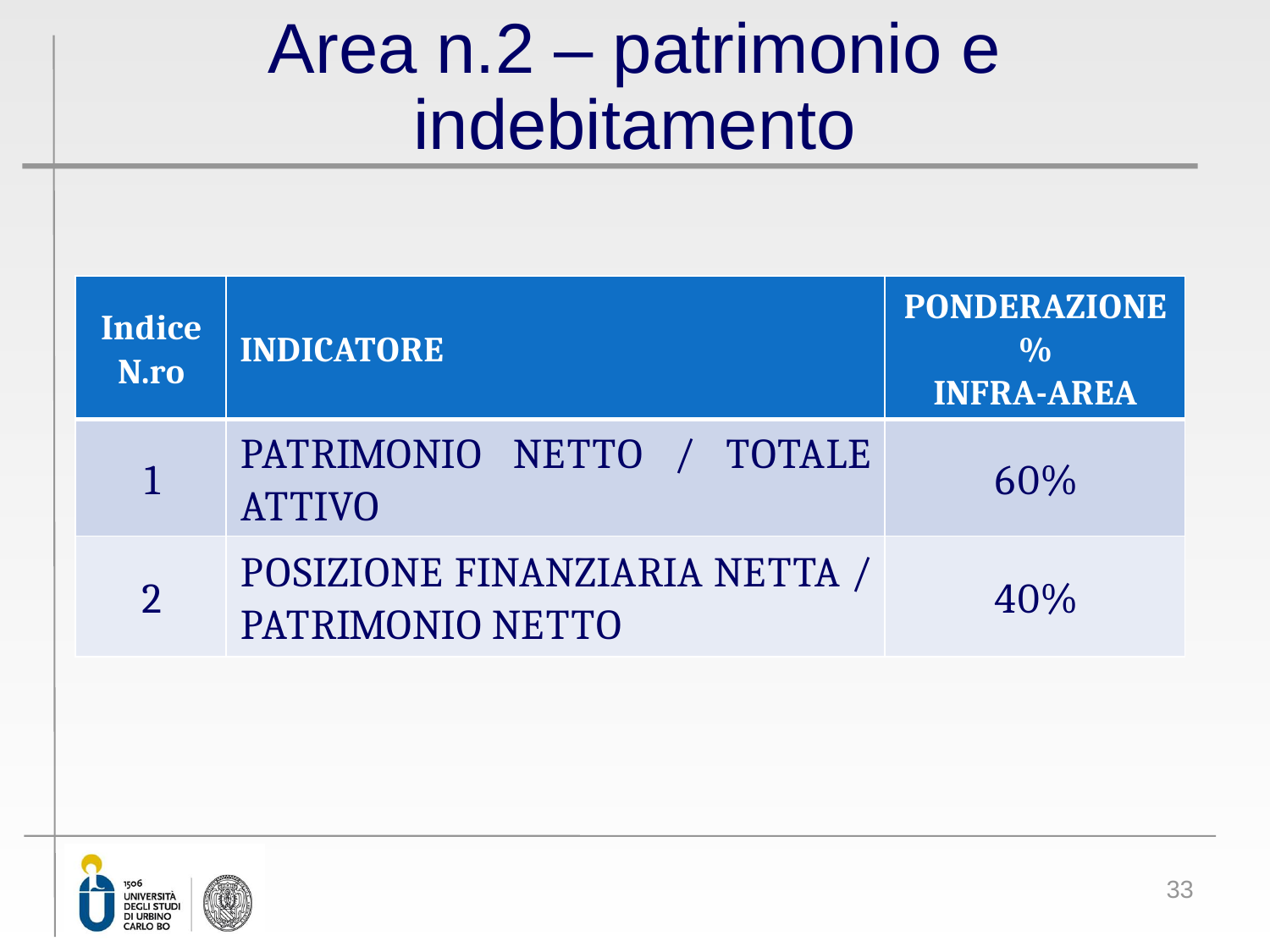

# Area n.2 – patrimonio e indebitamento
| Indice N.ro | INDICATORE | PONDERAZIONE % INFRA-AREA |
| --- | --- | --- |
| 1 | PATRIMONIO NETTO / TOTALE ATTIVO | 60% |
| 2 | POSIZIONE FINANZIARIA NETTA / PATRIMONIO NETTO | 40% |
33